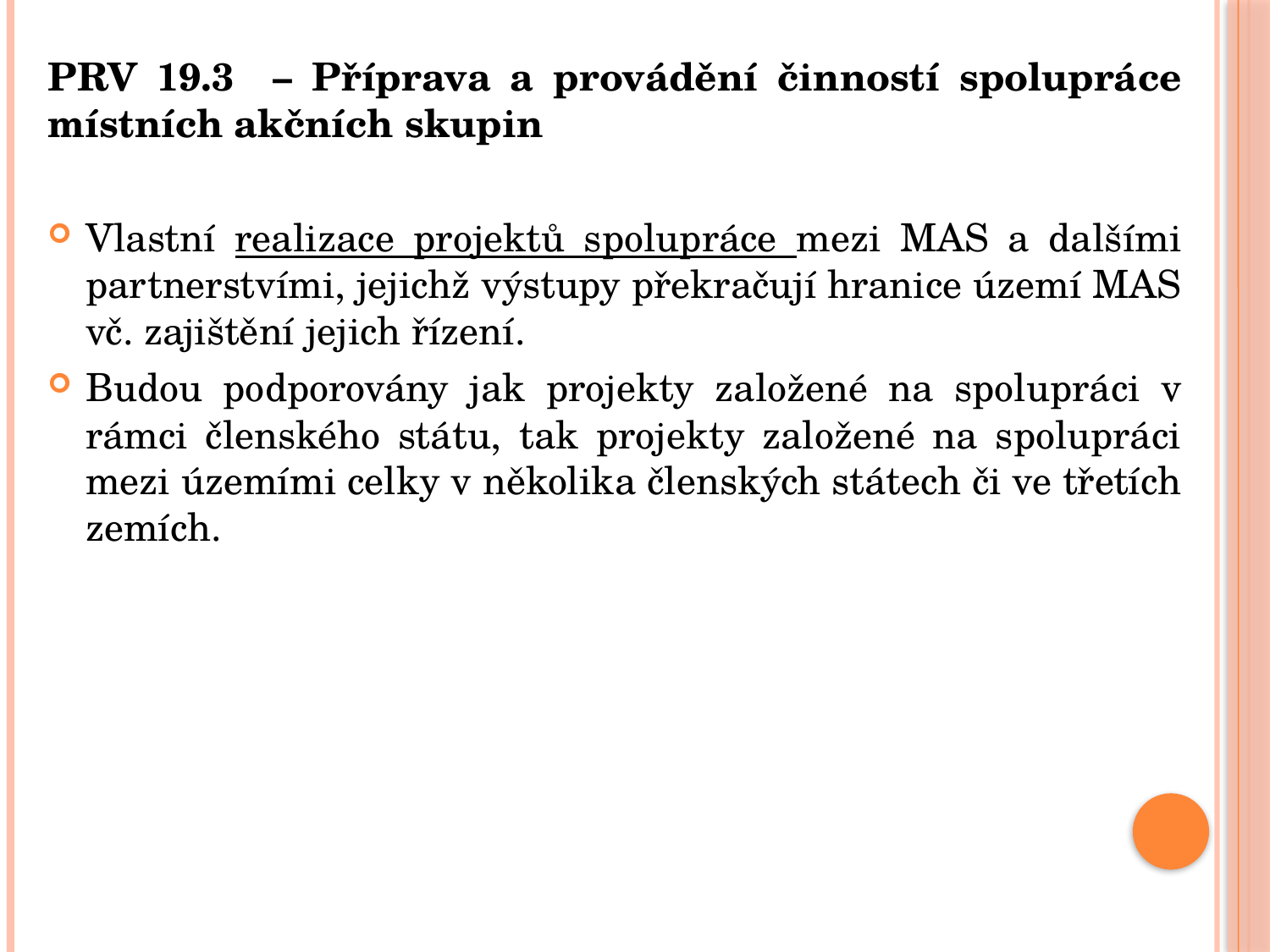

PRV 19.3  – Příprava a provádění činností spolupráce místních akčních skupin

Vlastní realizace projektů spolupráce mezi MAS a dalšími partnerstvími, jejichž výstupy překračují hranice území MAS vč. zajištění jejich řízení.
Budou podporovány jak projekty založené na spolupráci v rámci členského státu, tak projekty založené na spolupráci mezi územími celky v několika členských státech či ve třetích zemích.